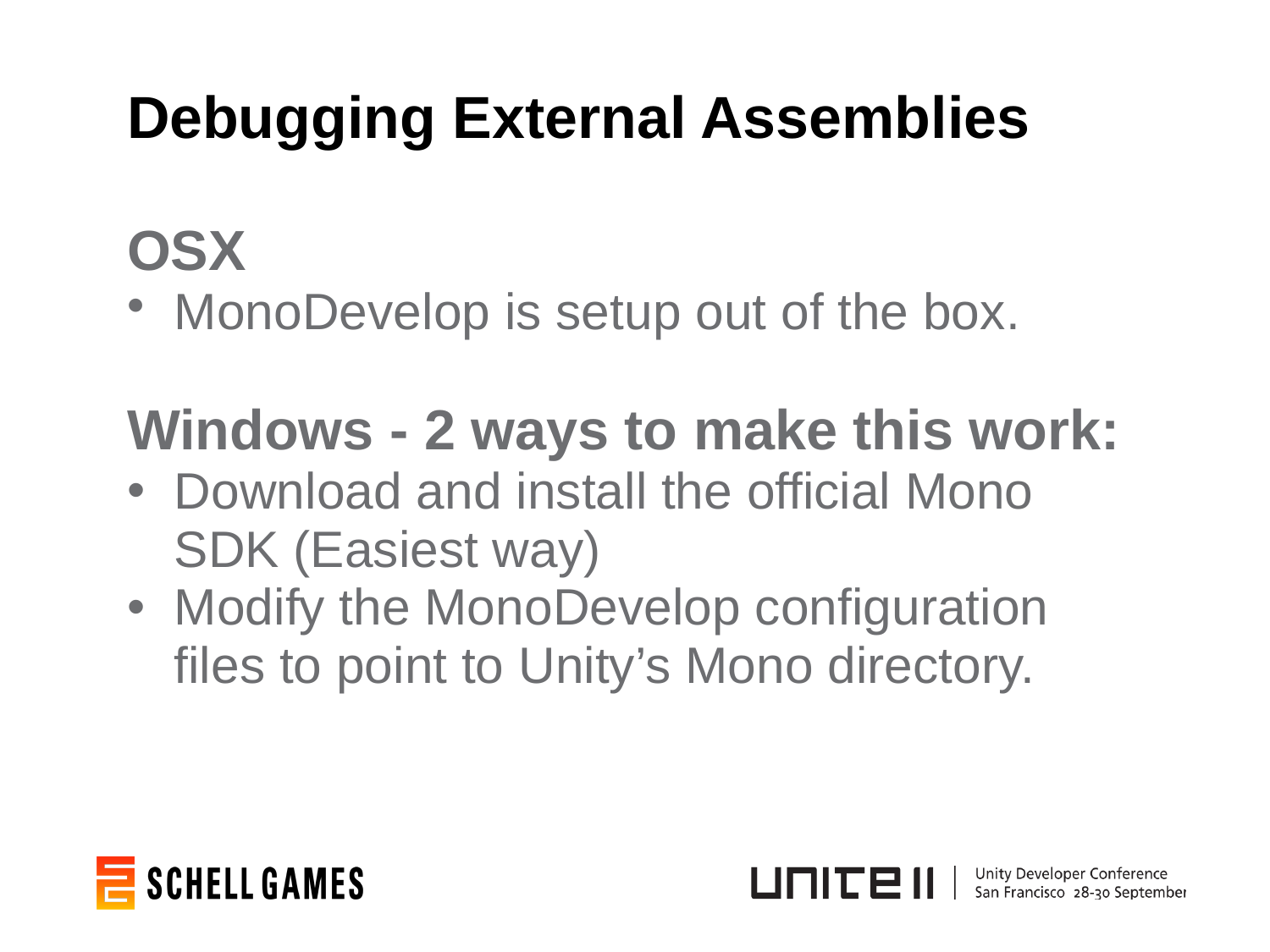

# Debugging External Assemblies
OSX
MonoDevelop is setup out of the box.

Windows - 2 ways to make this work:
Download and install the official Mono SDK (Easiest way)
Modify the MonoDevelop configuration files to point to Unity’s Mono directory.